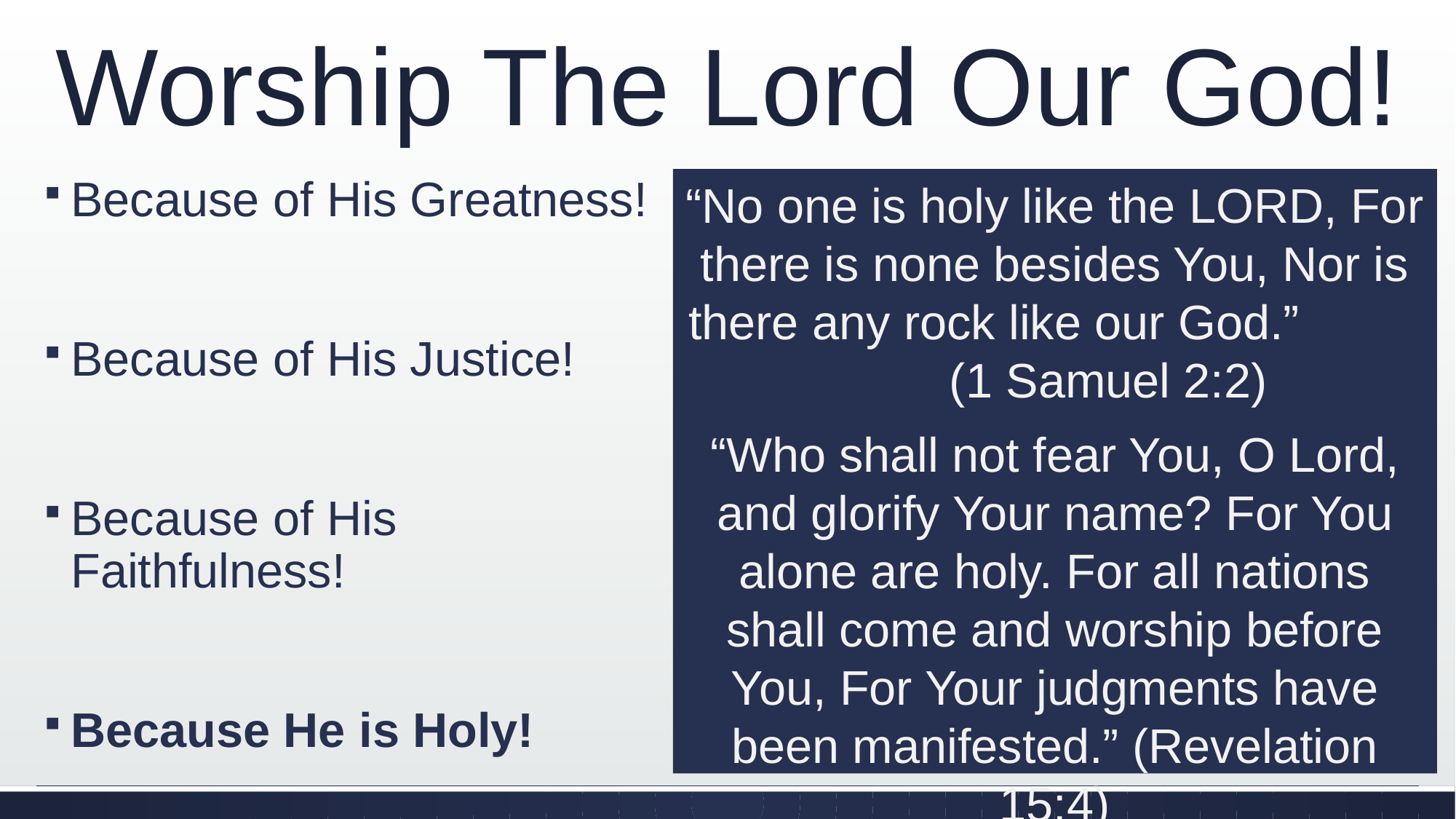

# Worship The Lord Our God!
Because of His Greatness!

Because of His Justice!

Because of His Faithfulness!

Because He is Holy!
“No one is holy like the LORD, For there is none besides You, Nor is there any rock like our God.”                  (1 Samuel 2:2)

“Who shall not fear You, O Lord, and glorify Your name? For You alone are holy. For all nations shall come and worship before You, For Your judgments have been manifested.” (Revelation 15:4)